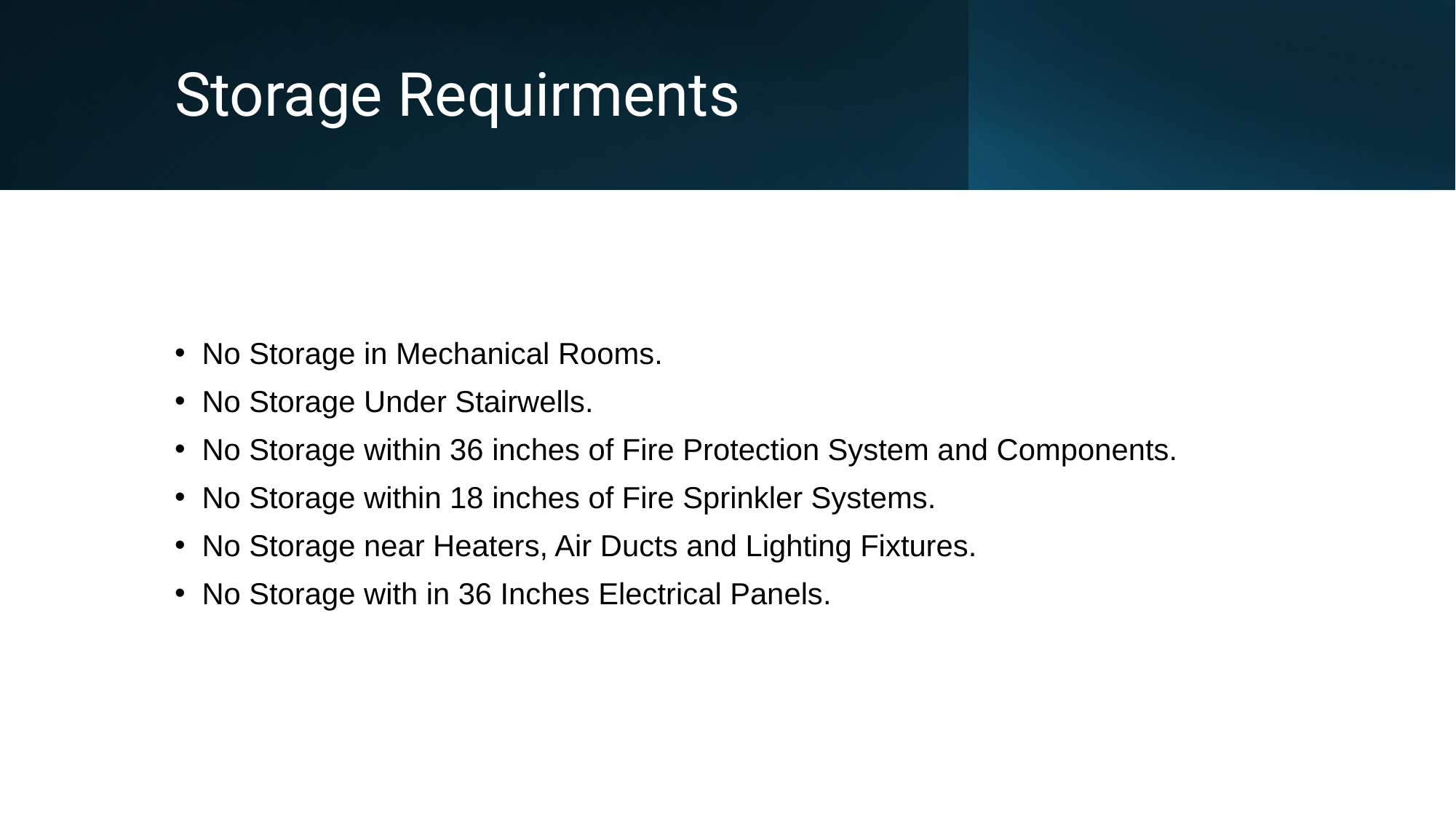

# Storage Requirments

No Storage in Mechanical Rooms.
No Storage Under Stairwells.
No Storage within 36 inches of Fire Protection System and Components.
No Storage within 18 inches of Fire Sprinkler Systems.
No Storage near Heaters, Air Ducts and Lighting Fixtures.
No Storage with in 36 Inches Electrical Panels.